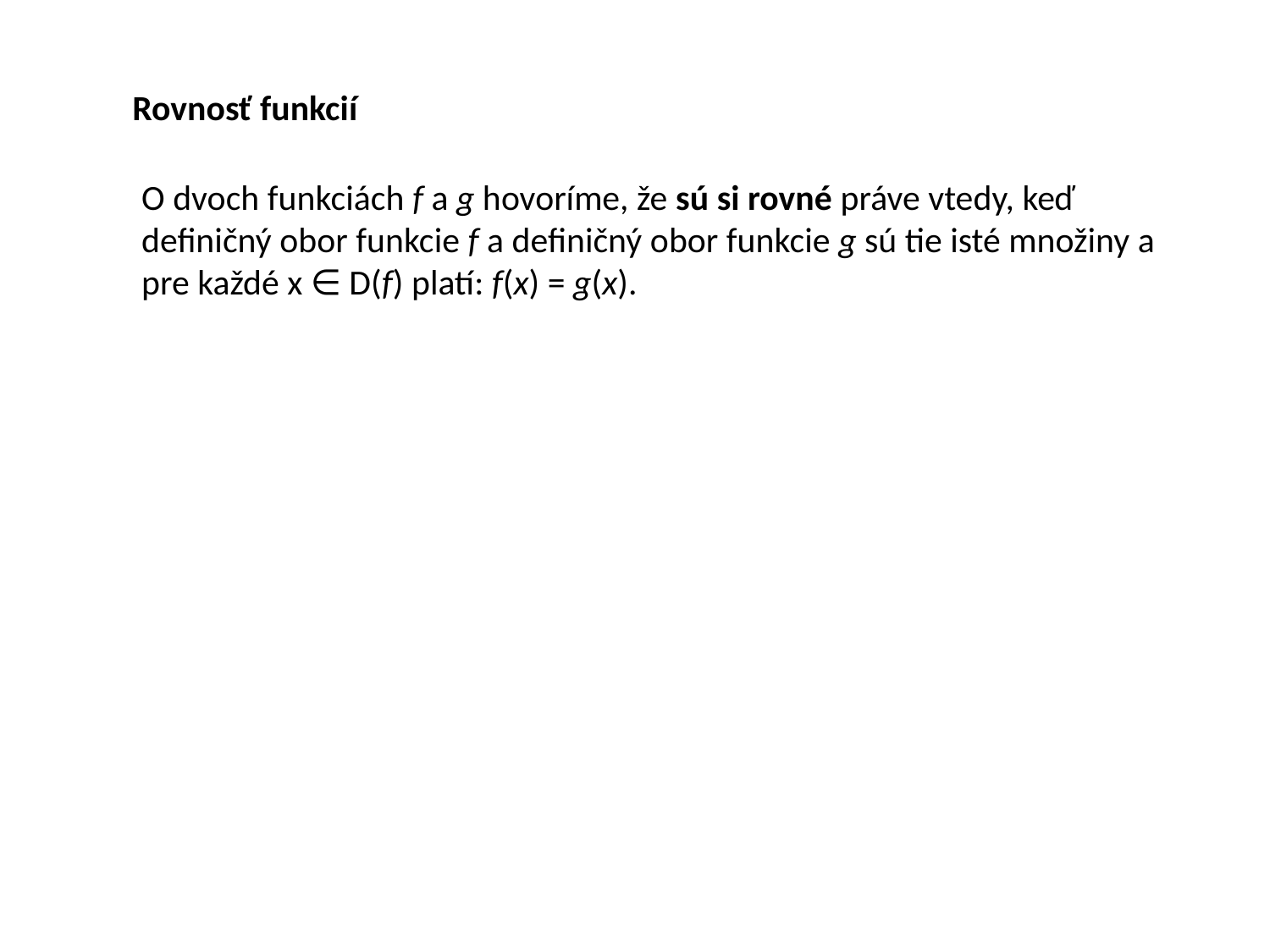

Rovnosť funkcií
O dvoch funkciách f a g hovoríme, že sú si rovné práve vtedy, keď definičný obor funkcie f a definičný obor funkcie g sú tie isté množiny a pre každé x ∈ D(f) platí: f(x) = g(x).